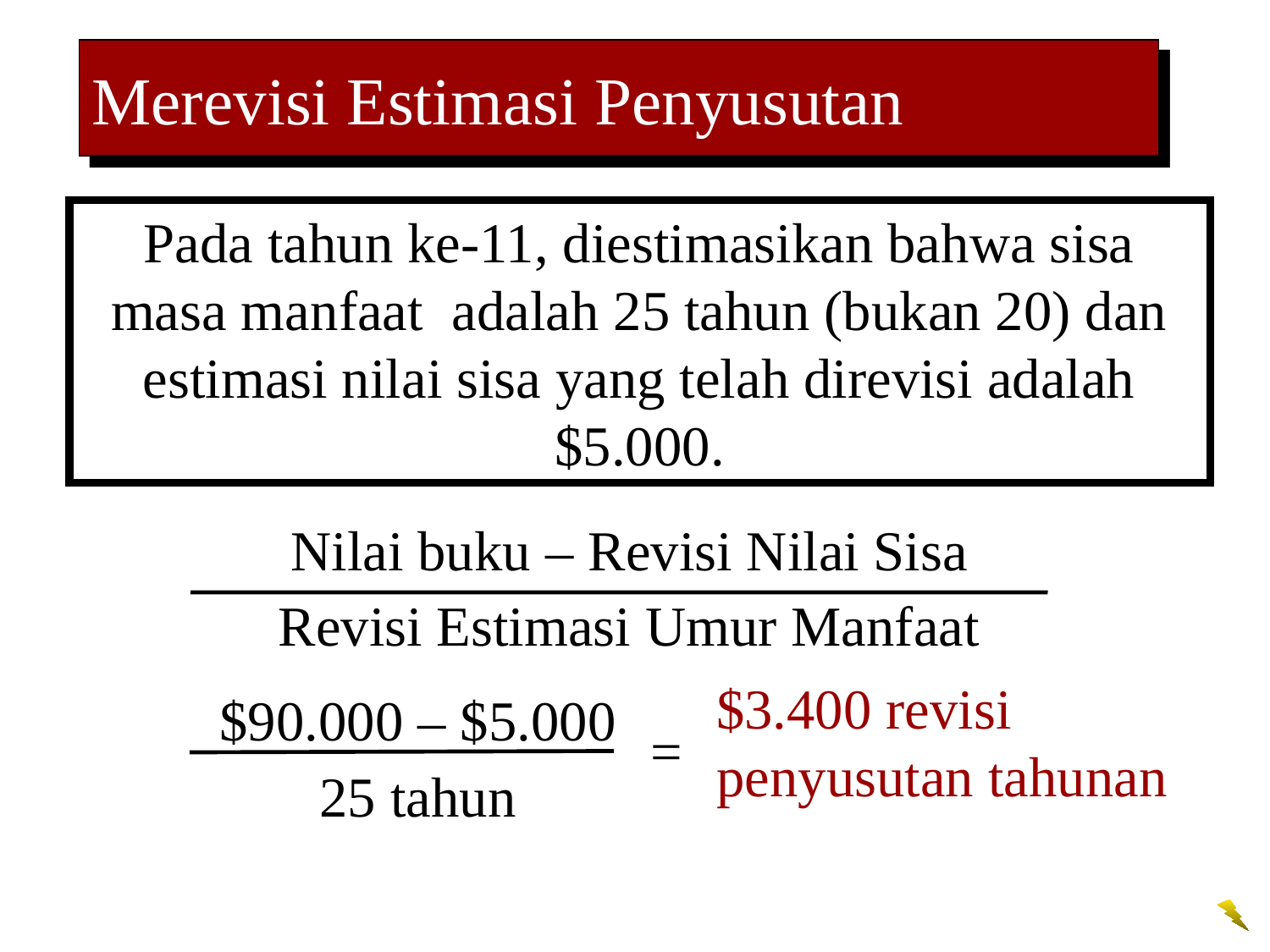

Merevisi Estimasi Penyusutan
Pada tahun ke-11, diestimasikan bahwa sisa masa manfaat  adalah 25 tahun (bukan 20) dan estimasi nilai sisa yang telah direvisi adalah $5.000.
Nilai buku – Revisi Nilai Sisa
Revisi Estimasi Umur Manfaat

$3.400 revisi penyusutan tahunan
$90.000 – $5.000
25 tahun
=